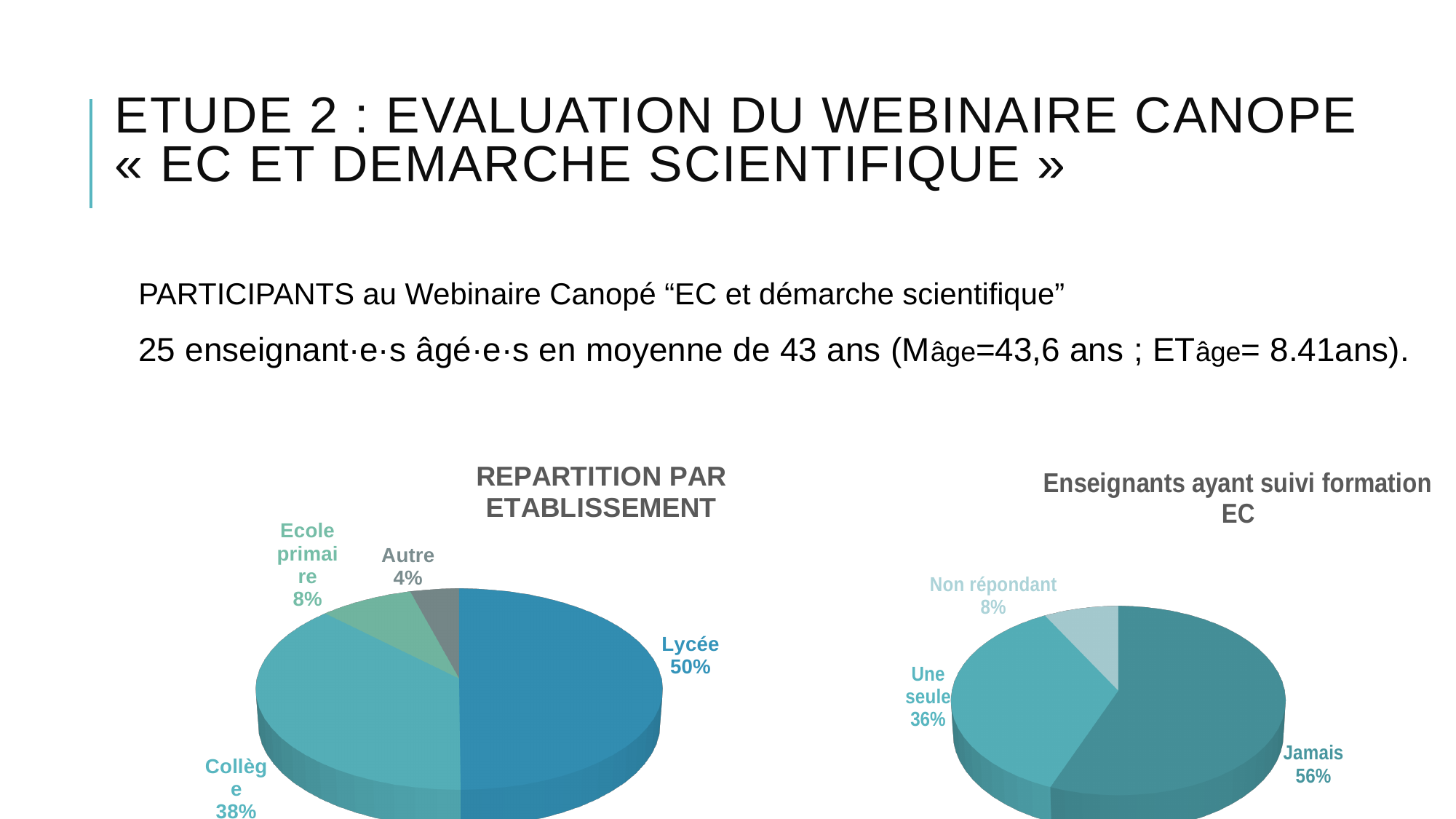

Etude 2 : EVALUATION DU WEBINAIRE CANOPE
« EC ET DEMARCHE SCIENTIFIQUE »
PARTICIPANTS au Webinaire Canopé “EC et démarche scientifique”
25 enseignant·e·s âgé·e·s en moyenne de 43 ans (Mâge=43,6 ans ; ETâge= 8.41ans).

[unsupported chart]

[unsupported chart]